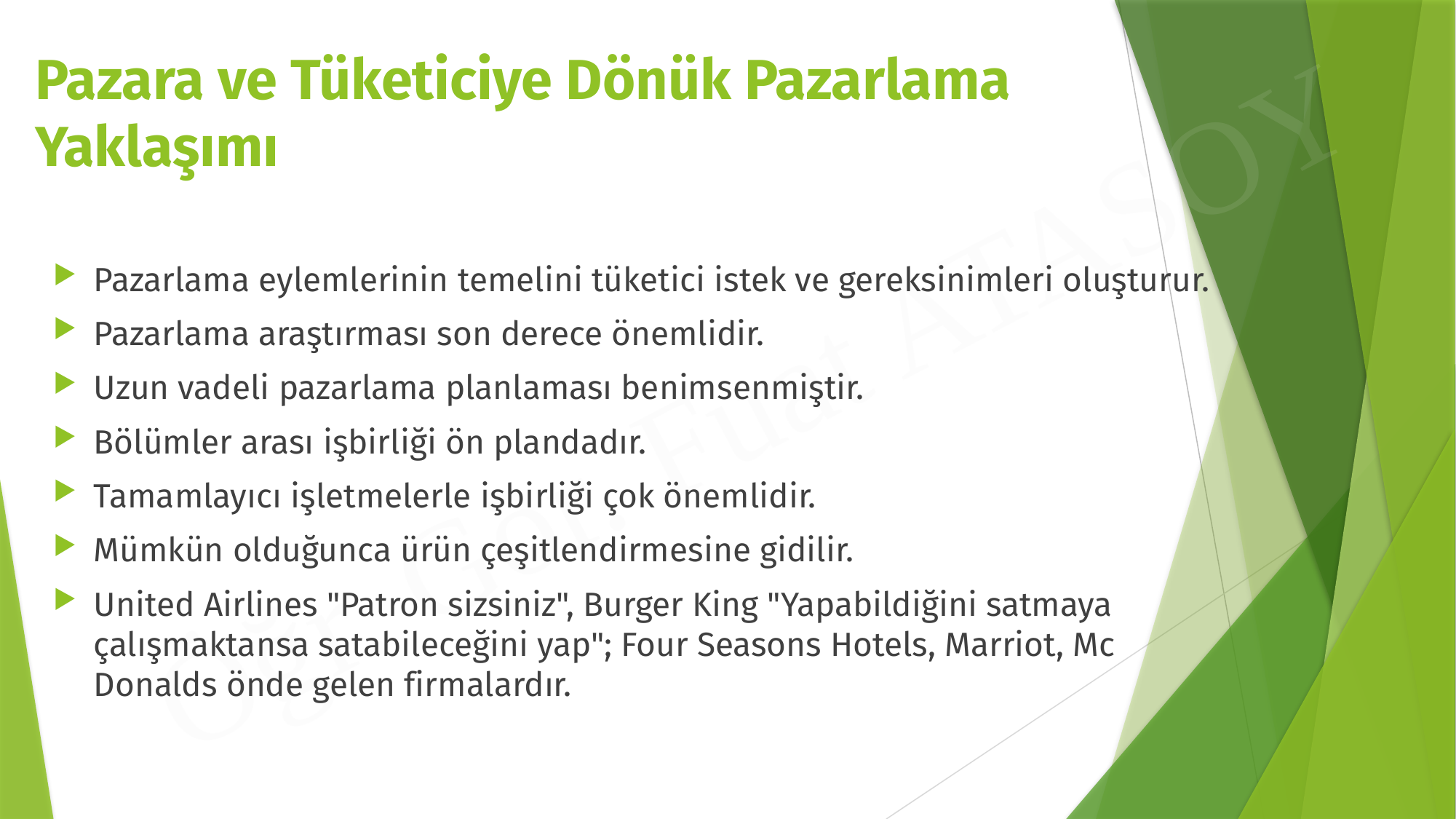

# Pazara ve Tüketiciye Dönük Pazarlama Yaklaşımı
Pazarlama eylemlerinin temelini tüketici istek ve gereksinimleri oluşturur.
Pazarlama araştırması son derece önemlidir.
Uzun vadeli pazarlama planlaması benimsenmiştir.
Bölümler arası işbirliği ön plandadır.
Tamamlayıcı işletmelerle işbirliği çok önemlidir.
Mümkün olduğunca ürün çeşitlendirmesine gidilir.
United Airlines "Patron sizsiniz", Burger King "Yapabildiğini satmaya çalışmaktansa satabileceğini yap"; Four Seasons Hotels, Marriot, Mc Donalds önde gelen firmalardır.